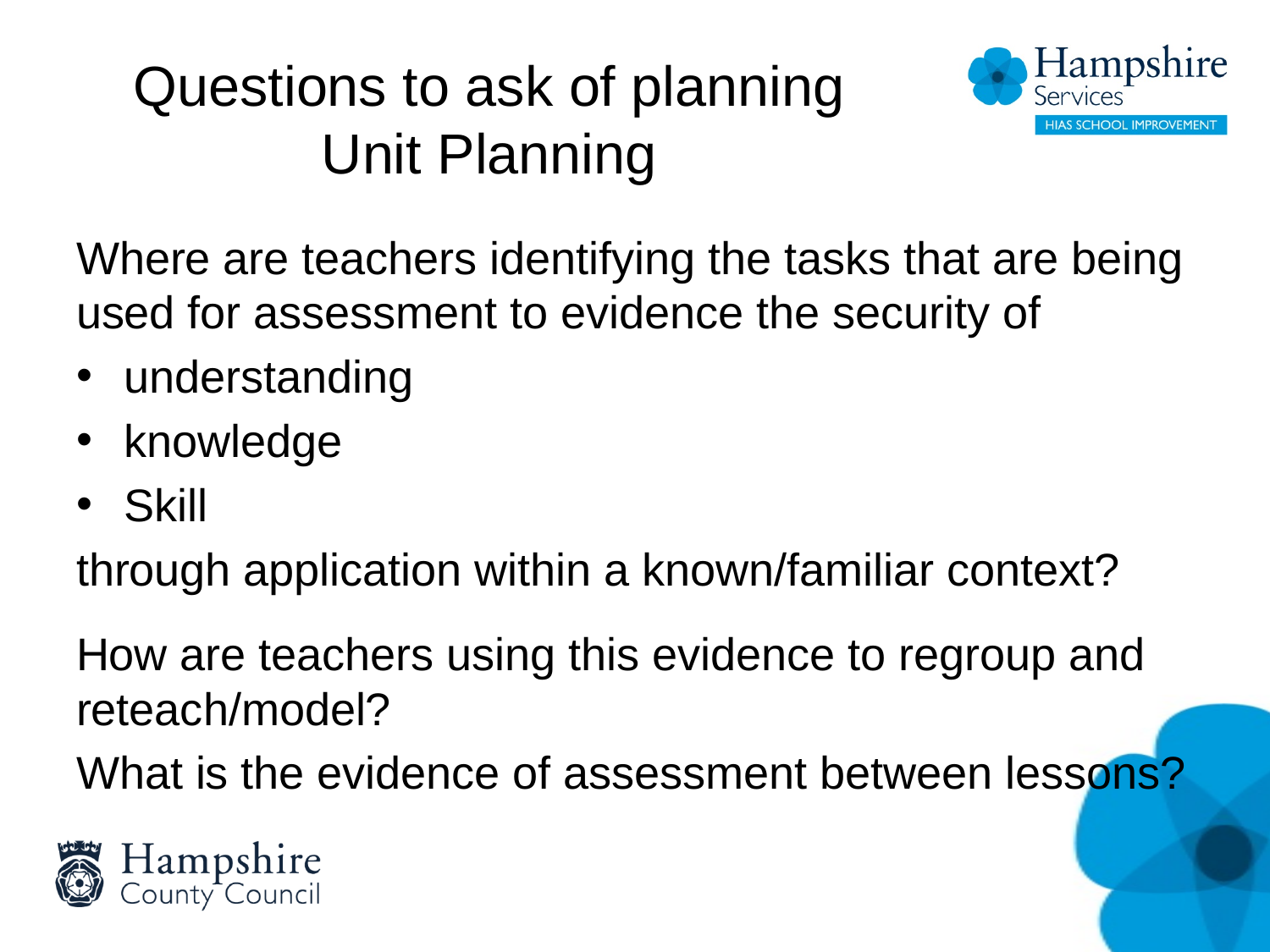

# Questions to ask of planning Unit Planning
Where are teachers identifying the tasks that are being used for assessment to evidence the security of
understanding
knowledge
Skill
through application within a known/familiar context?

How are teachers using this evidence to regroup and reteach/model?
What is the evidence of assessment between lessons?